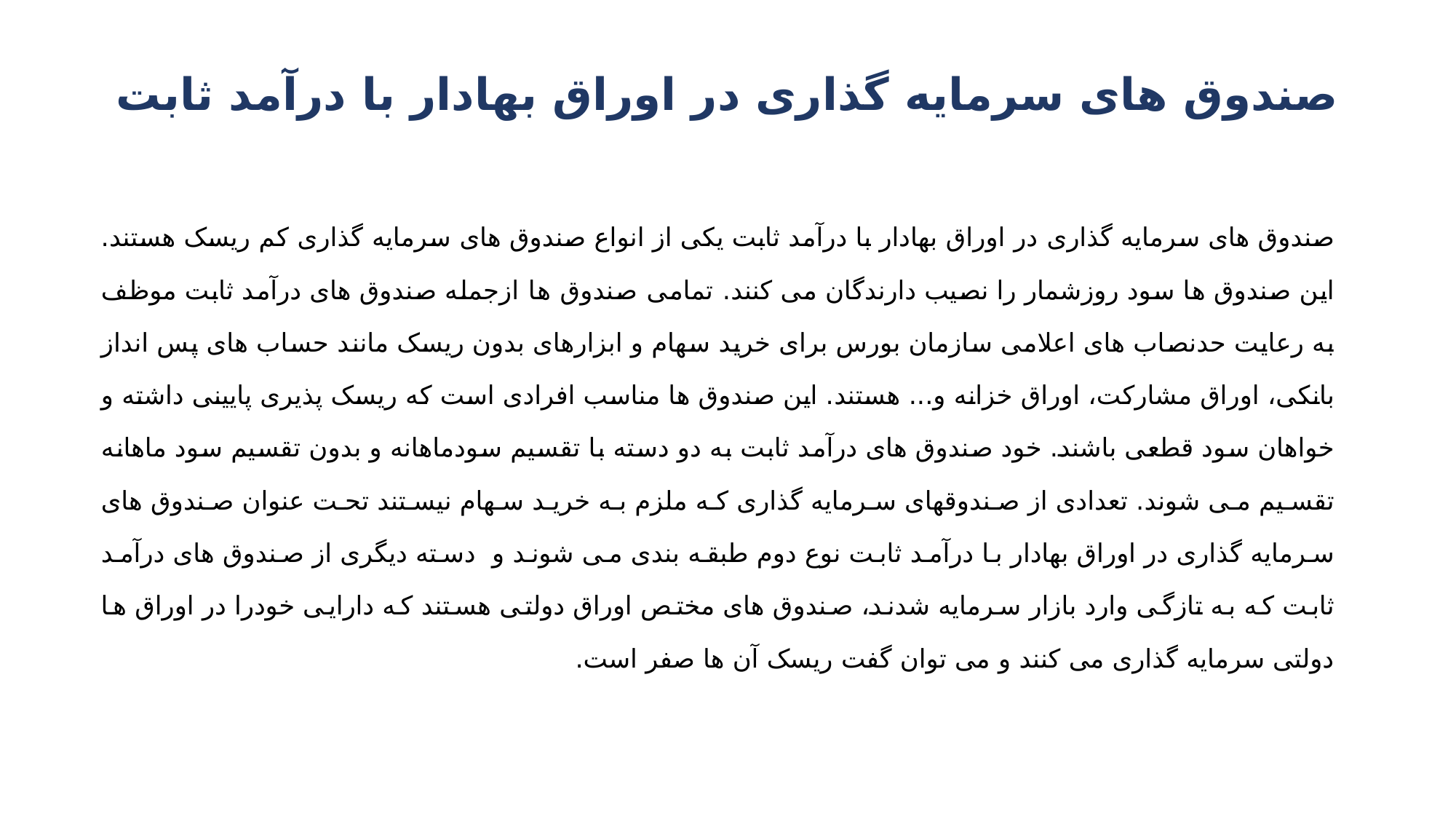

# صندوق های سرمایه گذاری در اوراق بهادار با درآمد ثابت
صندوق های سرمایه گذاری در اوراق بهادار با درآمد ثابت یکی از انواع صندوق های سرمایه گذاری کم ریسک هستند. این صندوق ها سود روزشمار را نصیب دارندگان می کنند. تمامی صندوق ها ازجمله صندوق های درآمد ثابت موظف به رعایت حدنصاب های اعلامی سازمان بورس برای خرید سهام و ابزارهای بدون ریسک مانند حساب های پس انداز بانکی، اوراق مشارکت، اوراق خزانه و... هستند. این صندوق ها مناسب افرادی است که ریسک پذیری پایینی داشته و خواهان سود قطعی باشند. خود صندوق های درآمد ثابت به دو دسته با تقسیم سودماهانه و بدون تقسیم سود ماهانه تقسیم می شوند. تعدادی از صندوق­های سرمایه گذاری که ملزم به خرید سهام نیستند تحت عنوان صندوق های سرمایه گذاری در اوراق بهادار با درآمد ثابت نوع دوم طبقه بندی می شوند و  دسته دیگری از صندوق های درآمد ثابت که به تازگی وارد بازار سرمایه شدند، صندوق های مختص اوراق دولتی هستند که دارایی خودرا در اوراق ها دولتی سرمایه گذاری می کنند و می توان گفت ریسک آن ها صفر است.